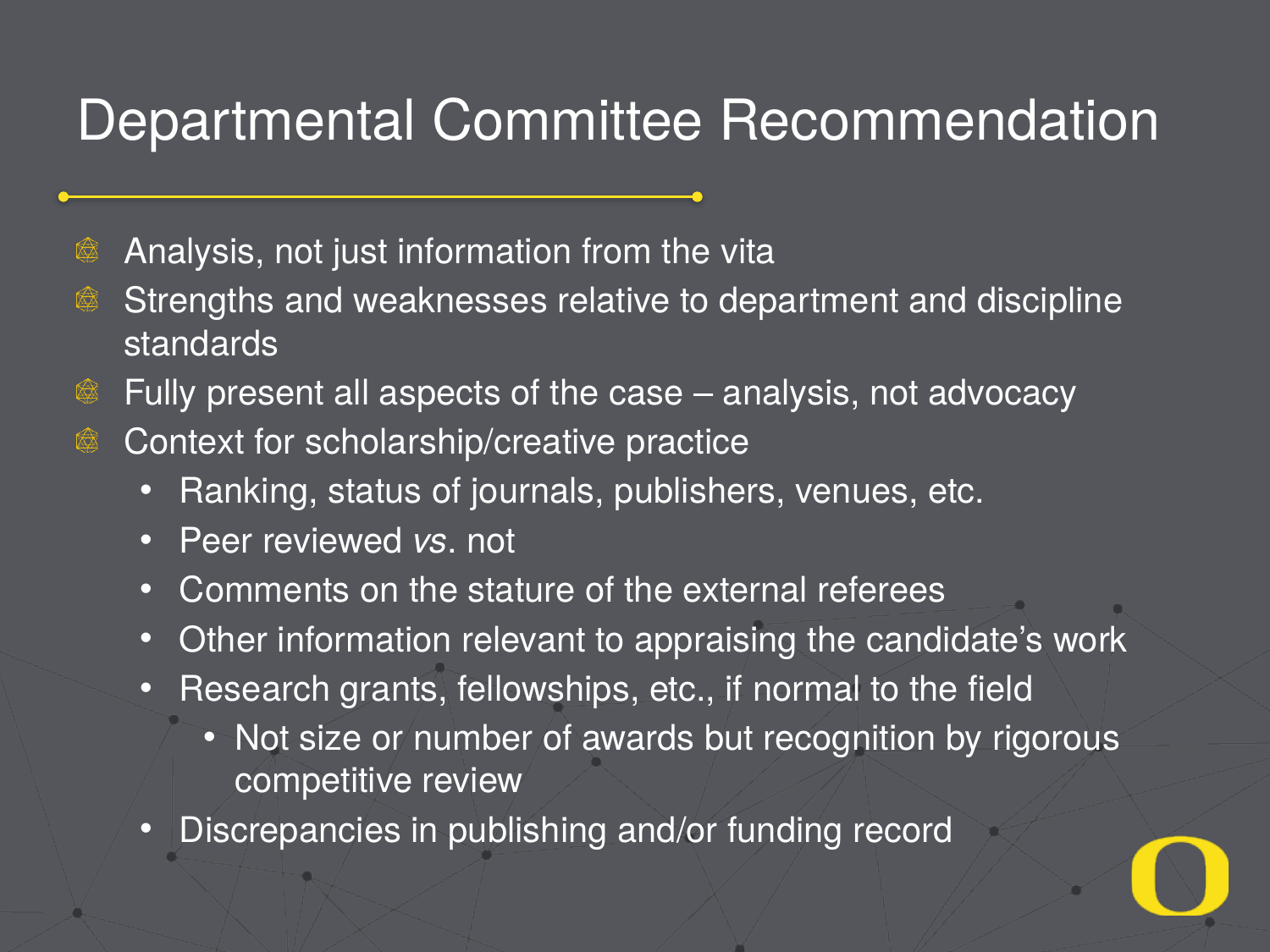

# Departmental Committee Recommendation
Analysis, not just information from the vita
Strengths and weaknesses relative to department and discipline standards
Fully present all aspects of the case – analysis, not advocacy
Context for scholarship/creative practice
Ranking, status of journals, publishers, venues, etc.
Peer reviewed vs. not
Comments on the stature of the external referees
Other information relevant to appraising the candidate’s work
Research grants, fellowships, etc., if normal to the field
Not size or number of awards but recognition by rigorous competitive review
Discrepancies in publishing and/or funding record